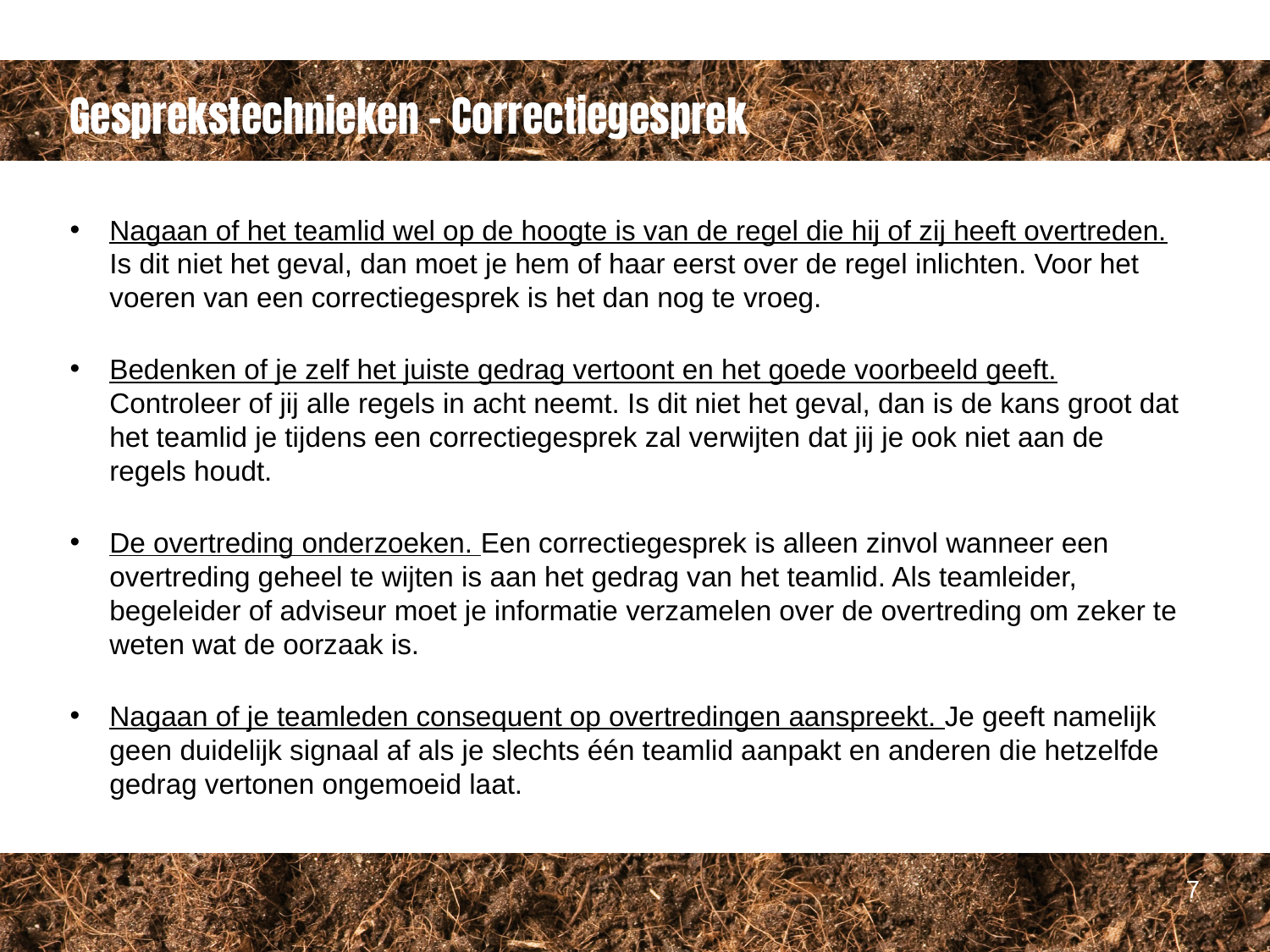

Gesprekstechnieken – Correctiegesprek
Nagaan of het teamlid wel op de hoogte is van de regel die hij of zij heeft overtreden. Is dit niet het geval, dan moet je hem of haar eerst over de regel inlichten. Voor het voeren van een correctiegesprek is het dan nog te vroeg.

Bedenken of je zelf het juiste gedrag vertoont en het goede voorbeeld geeft. Controleer of jij alle regels in acht neemt. Is dit niet het geval, dan is de kans groot dat het teamlid je tijdens een correctiegesprek zal verwijten dat jij je ook niet aan de regels houdt.

De overtreding onderzoeken. Een correctiegesprek is alleen zinvol wanneer een overtreding geheel te wijten is aan het gedrag van het teamlid. Als teamleider, begeleider of adviseur moet je informatie verzamelen over de overtreding om zeker te weten wat de oorzaak is.

Nagaan of je teamleden consequent op overtredingen aanspreekt. Je geeft namelijk geen duidelijk signaal af als je slechts één teamlid aanpakt en anderen die hetzelfde gedrag vertonen ongemoeid laat.
7